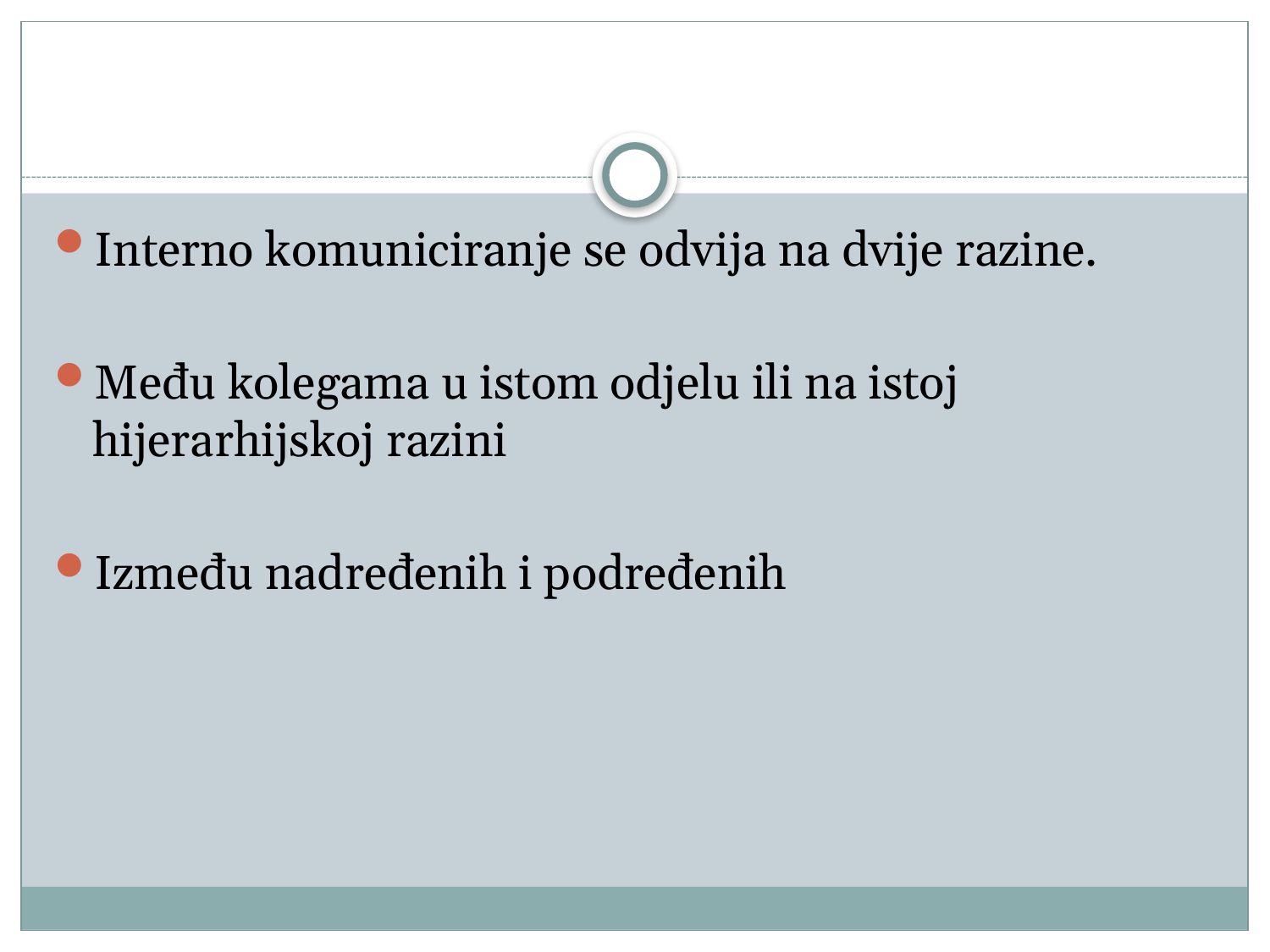

#
Interno komuniciranje se odvija na dvije razine.

Među kolegama u istom odjelu ili na istoj hijerarhijskoj razini

Između nadređenih i podređenih